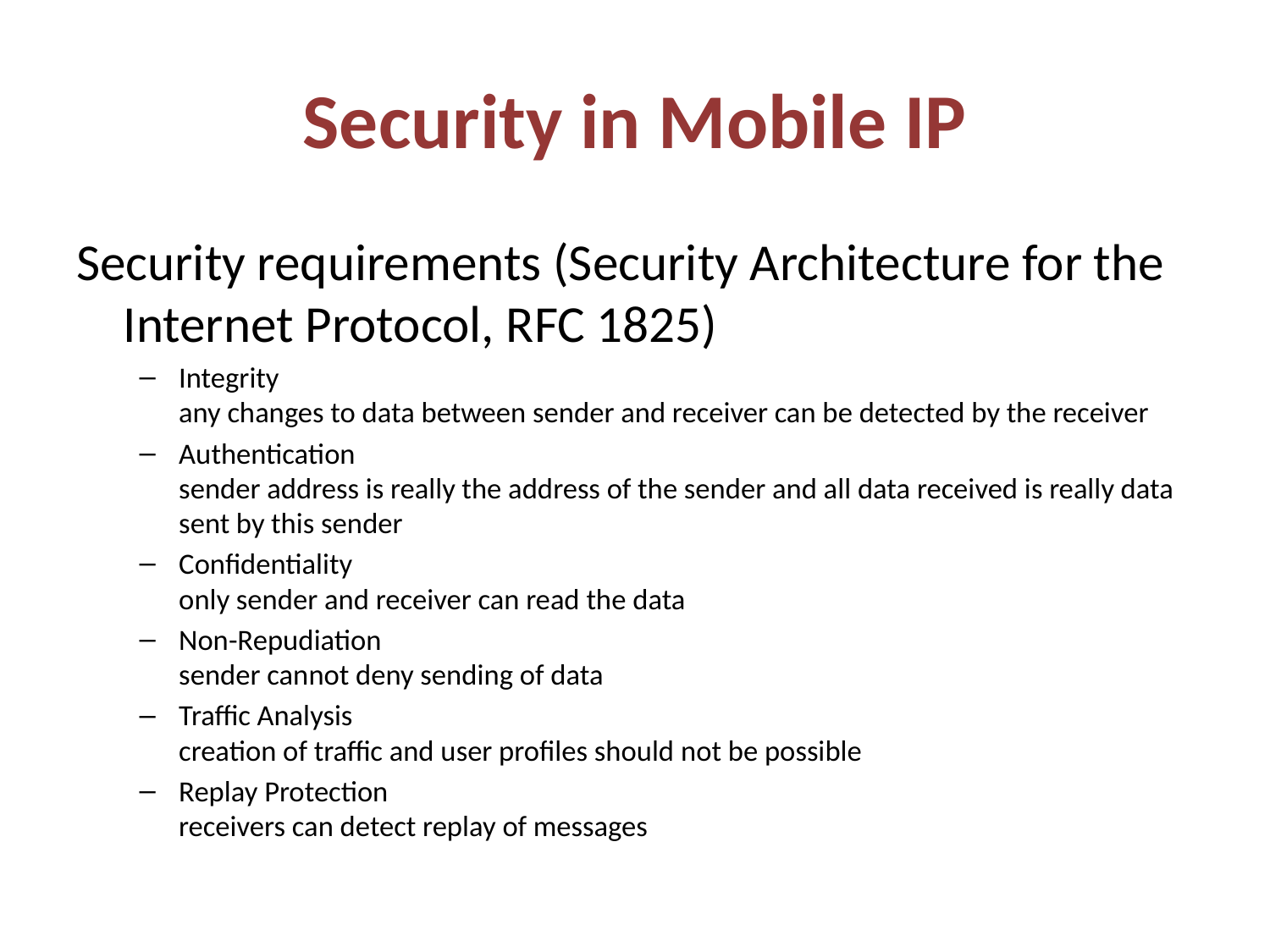

# Security in Mobile IP
Security requirements (Security Architecture for the Internet Protocol, RFC 1825)
Integrity
any changes to data between sender and receiver can be detected by the receiver
Authentication
sender address is really the address of the sender and all data received is really data sent by this sender
Confidentiality
only sender and receiver can read the data
Non-Repudiation
sender cannot deny sending of data
Traffic Analysis
creation of traffic and user profiles should not be possible
Replay Protection
receivers can detect replay of messages